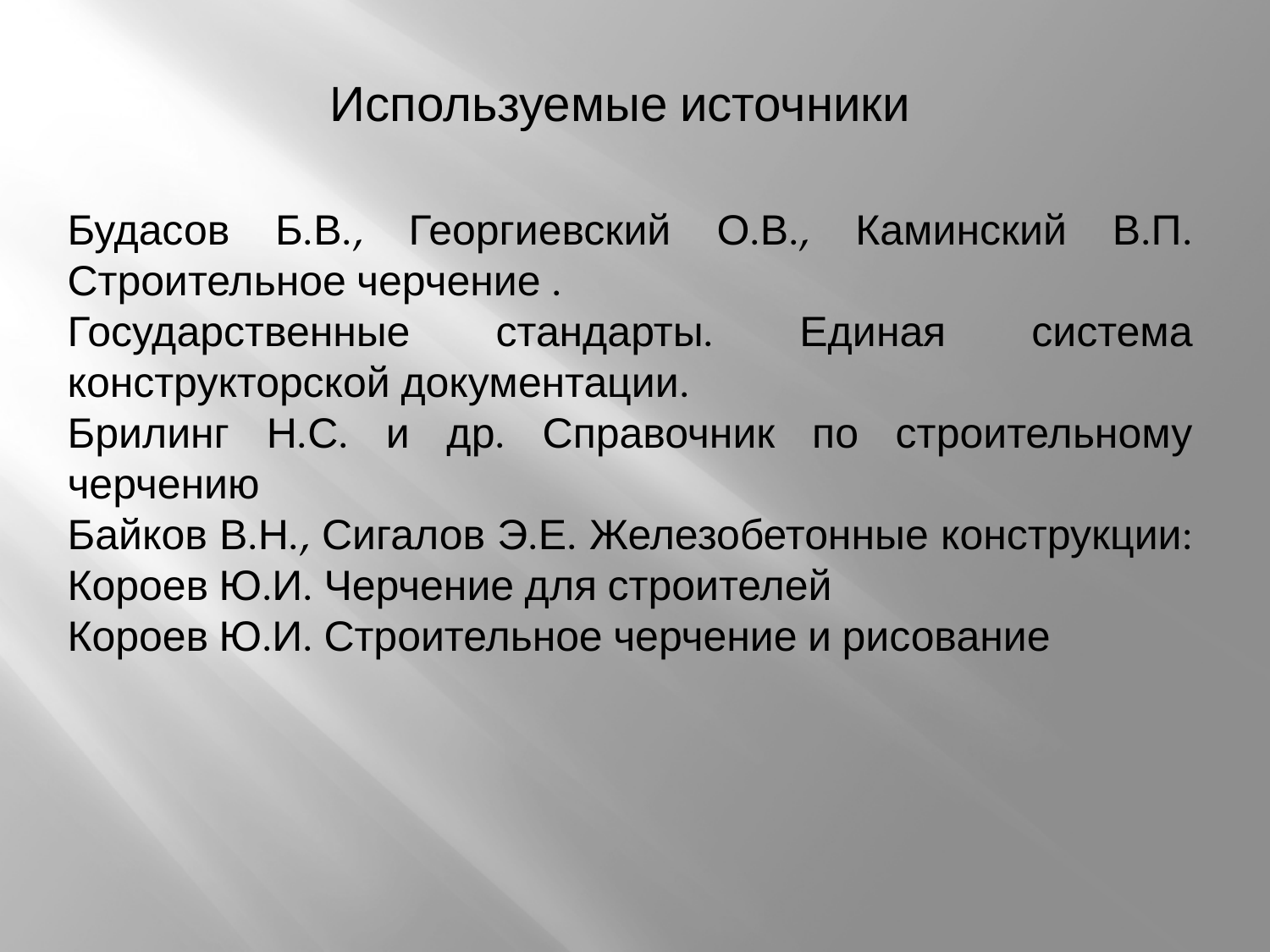

Используемые источники
Будасов Б.В., Георгиевский О.В., Каминский В.П. Строительное черчение .
Государственные стандарты. Единая система конструкторской документации.
Брилинг Н.С. и др. Справочник по строительному черчению
Байков В.Н., Сигалов Э.Е. Железобетонные конструкции: Короев Ю.И. Черчение для строителей
Короев Ю.И. Строительное черчение и рисование